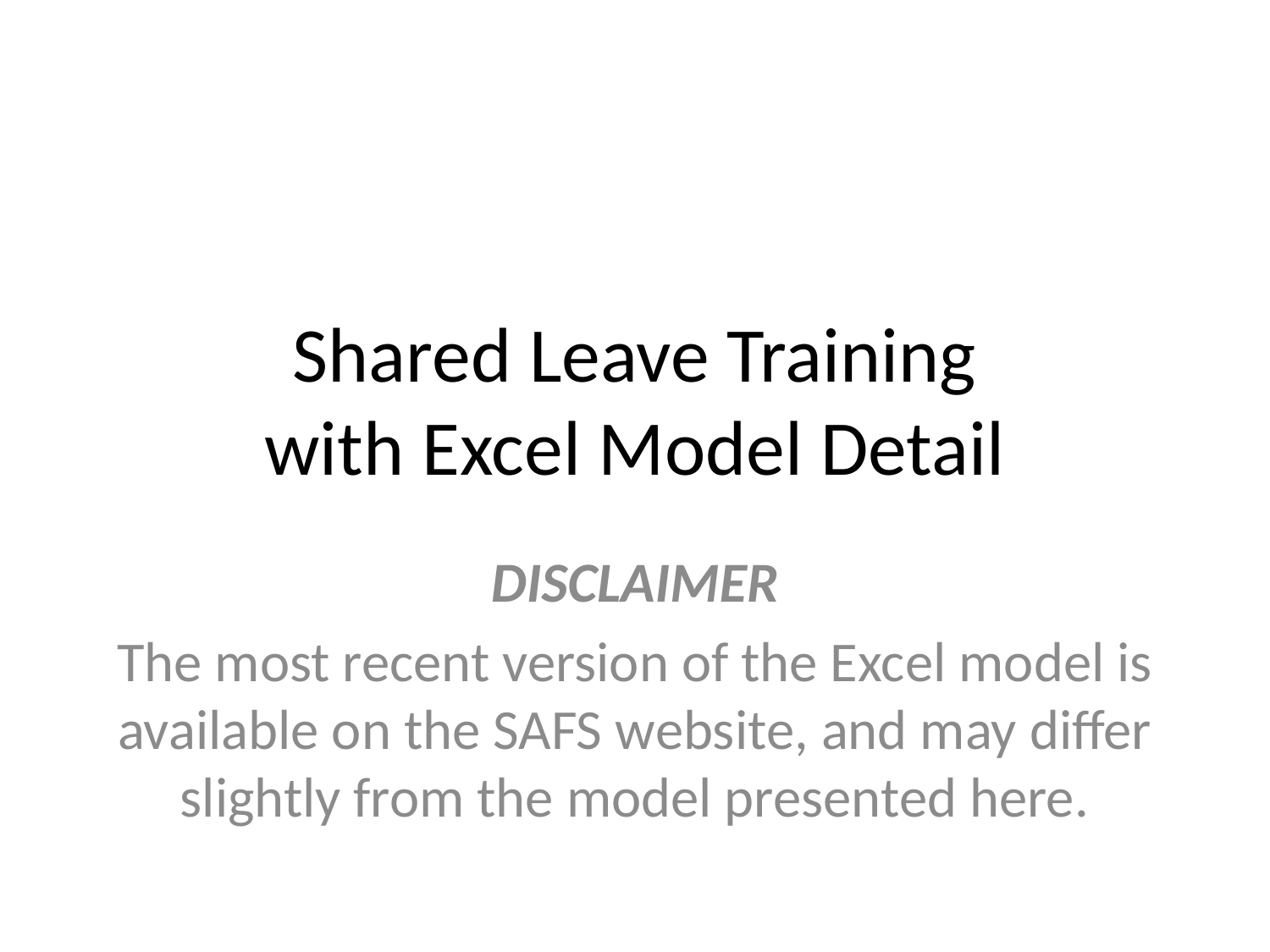

# Shared Leave Training with Excel Model Detail
DISCLAIMER
The most recent version of the Excel model is available on the SAFS website, and may differ slightly from the model presented here.